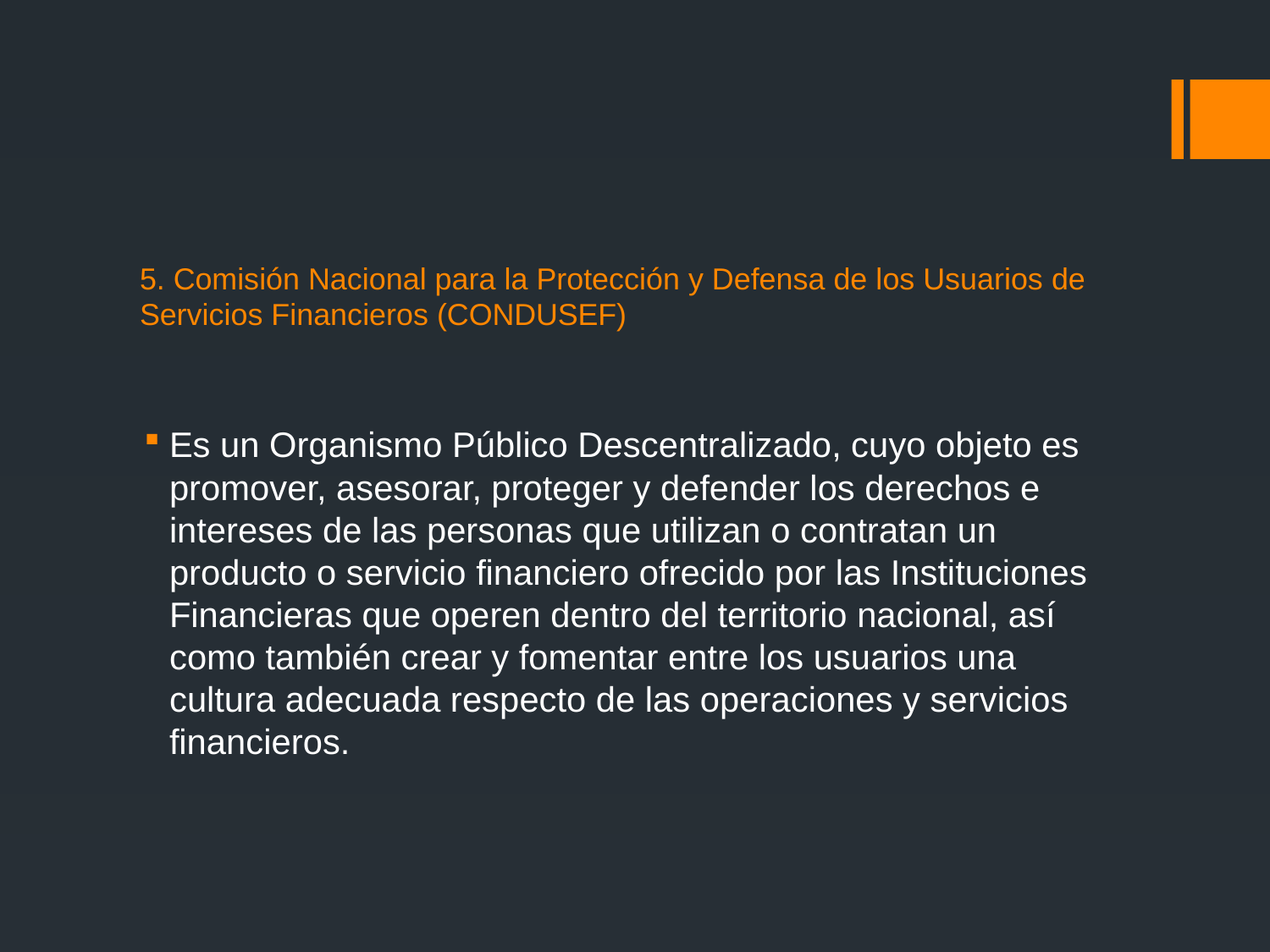

# 5. Comisión Nacional para la Protección y Defensa de los Usuarios de Servicios Financieros (CONDUSEF)
Es un Organismo Público Descentralizado, cuyo objeto es promover, asesorar, proteger y defender los derechos e intereses de las personas que utilizan o contratan un producto o servicio financiero ofrecido por las Instituciones Financieras que operen dentro del territorio nacional, así como también crear y fomentar entre los usuarios una cultura adecuada respecto de las operaciones y servicios financieros.